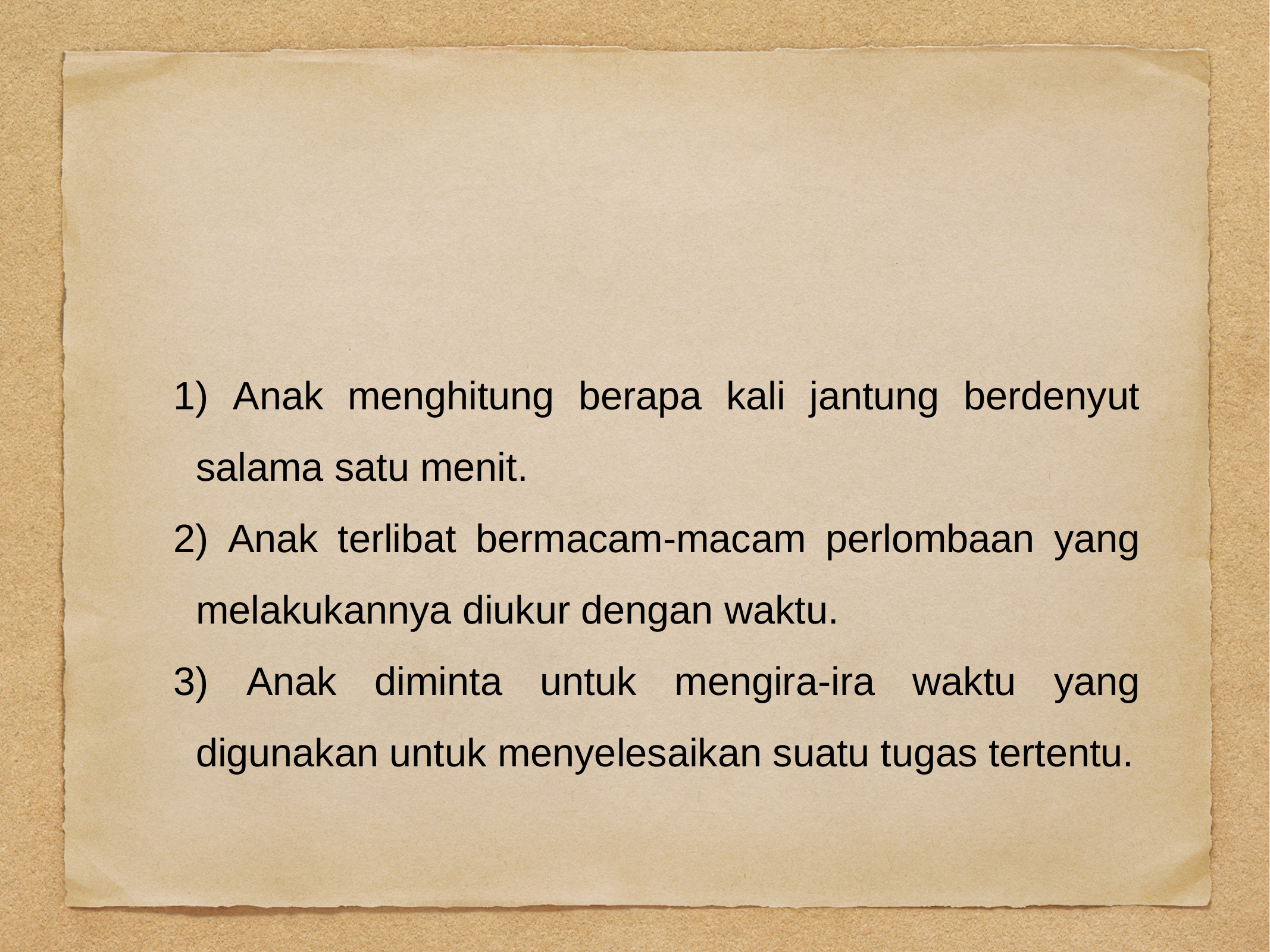

#
 Anak menghitung berapa kali jantung berdenyut salama satu menit.
 Anak terlibat bermacam-macam perlombaan yang melakukannya diukur dengan waktu.
 Anak diminta untuk mengira-ira waktu yang digunakan untuk menyelesaikan suatu tugas tertentu.